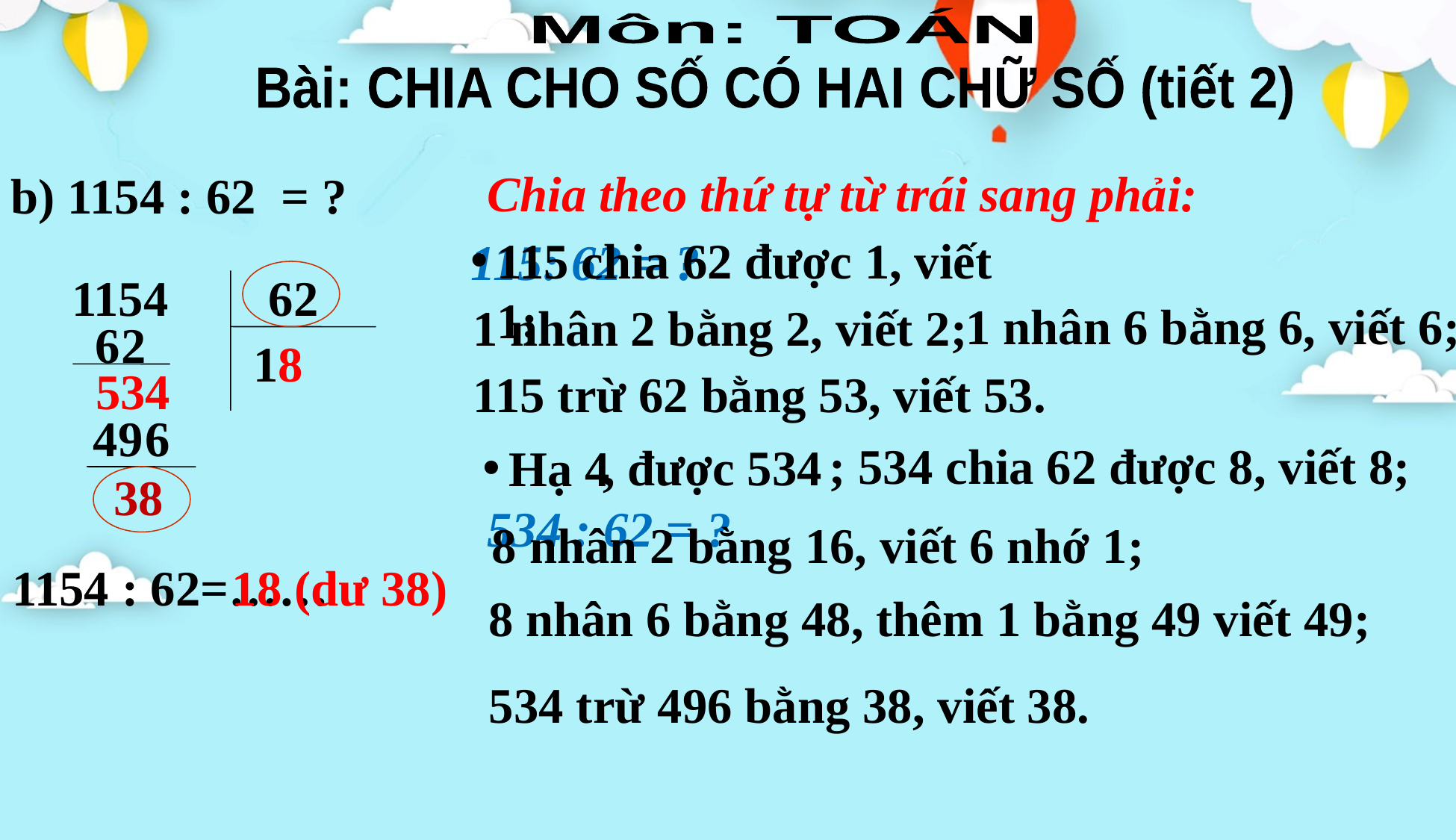

Môn: TOÁN
Bài: CHIA CHO SỐ CÓ HAI CHỮ SỐ (tiết 2)
Chia theo thứ tự từ trái sang phải:
b) 1154 : 62  = ?
115 chia 62 được 1, viết 1;
115: 62 = ?
1154        62

 1 nhân 6 bằng 6, viết 6;
 1 nhân 2 bằng 2, viết 2;
6
2
1
8
53
4
 115 trừ 62 bằng 53, viết 53.

49
6
; 534 chia 62 được 8, viết 8;
, được 534
Hạ 4
38

534 : 62 = ?
 8 nhân 2 bằng 16, viết 6 nhớ 1;
1154 : 62=……
18 (dư 38)
 8 nhân 6 bằng 48, thêm 1 bằng 49 viết 49;
 534 trừ 496 bằng 38, viết 38.